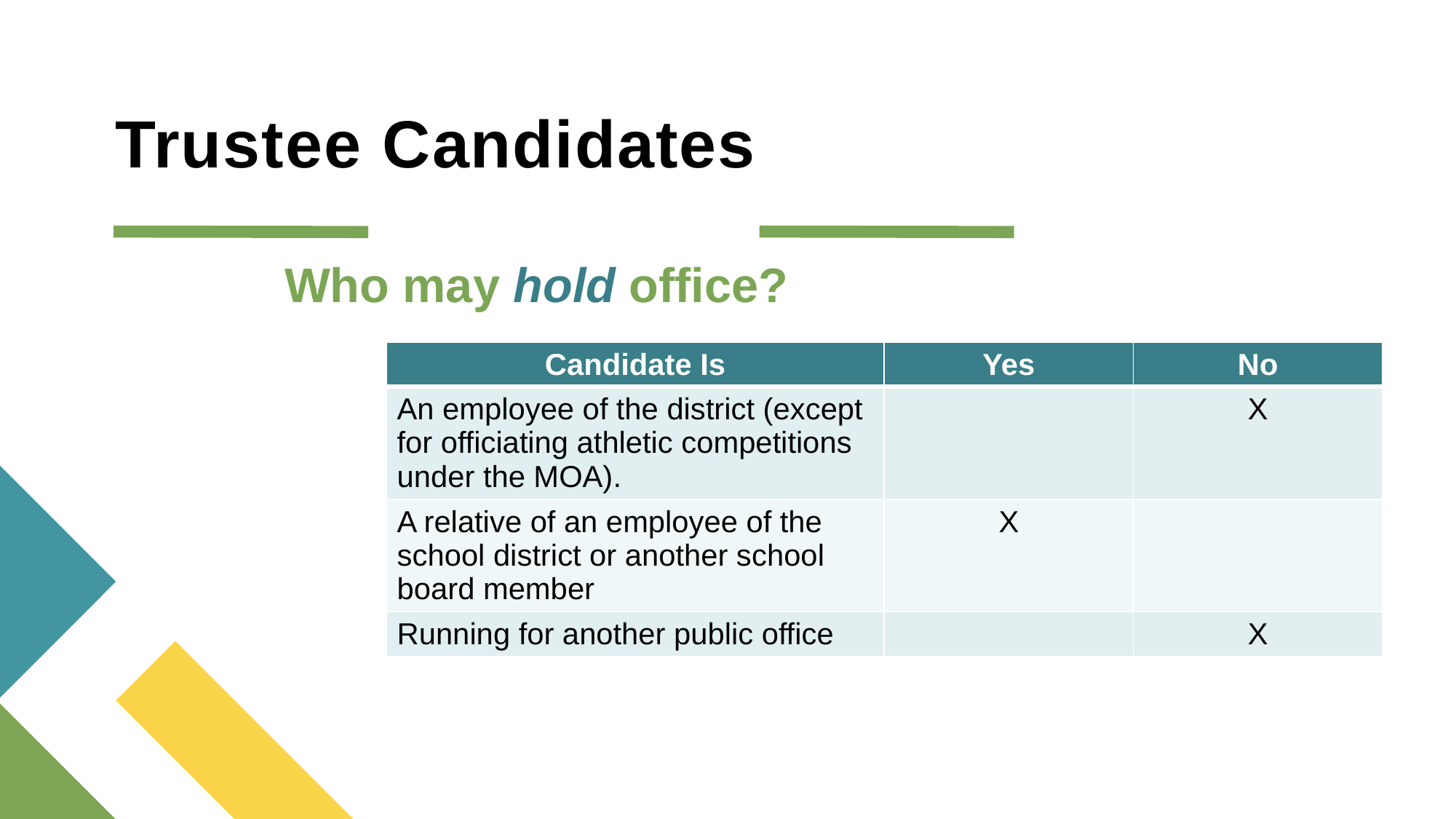

# Trustee Candidates
Who may hold office?

| Candidate Is | Yes | No |
| --- | --- | --- |
| An employee of the district (except for officiating athletic competitions under the MOA). |  | X |
| A relative of an employee of the school district or another school board member | X |  |
| Running for another public office |  | X |